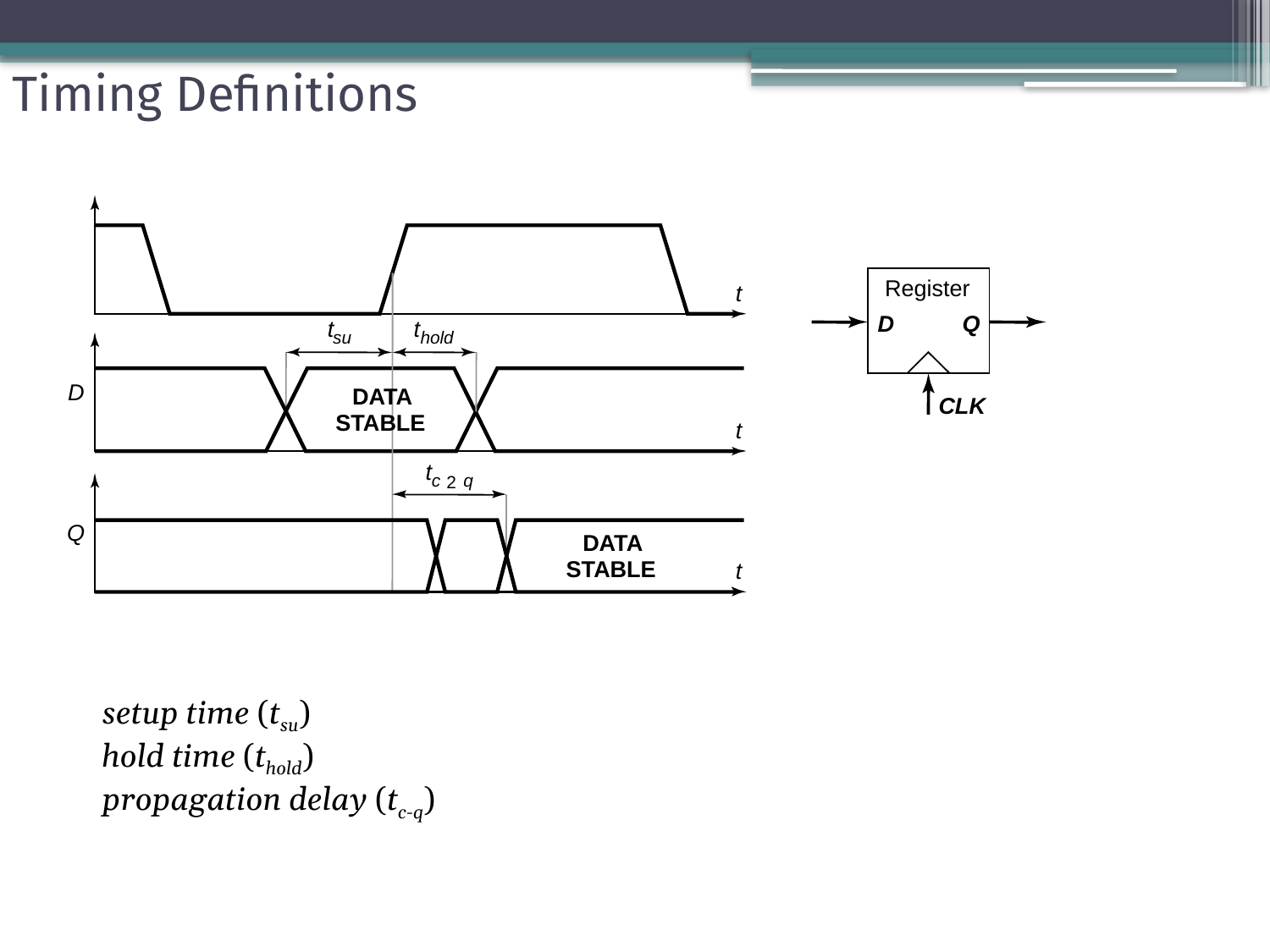

# Timing Definitions

Register
t
D
Q

t
t

su
hold

D
DATA

CLK
STABLE
t

t
c
q
2

Q

DATA
STABLE
t

setup time (tsu)
hold time (thold)
propagation delay (tc-q)